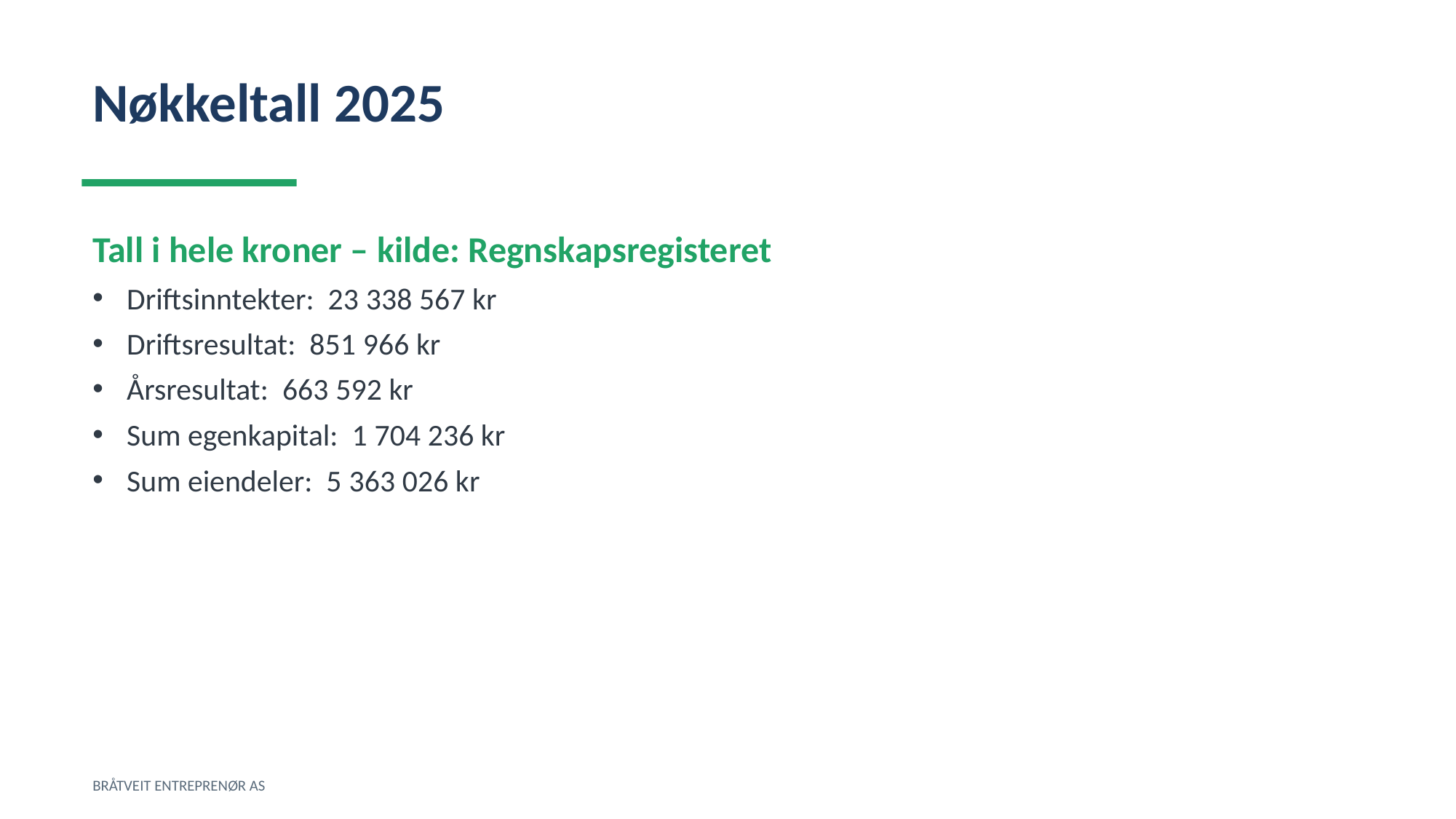

Nøkkeltall 2025

Tall i hele kroner – kilde: Regnskapsregisteret
Driftsinntekter:  23 338 567 kr
Driftsresultat:  851 966 kr
Årsresultat:  663 592 kr
Sum egenkapital:  1 704 236 kr
Sum eiendeler:  5 363 026 kr
BRÅTVEIT ENTREPRENØR AS